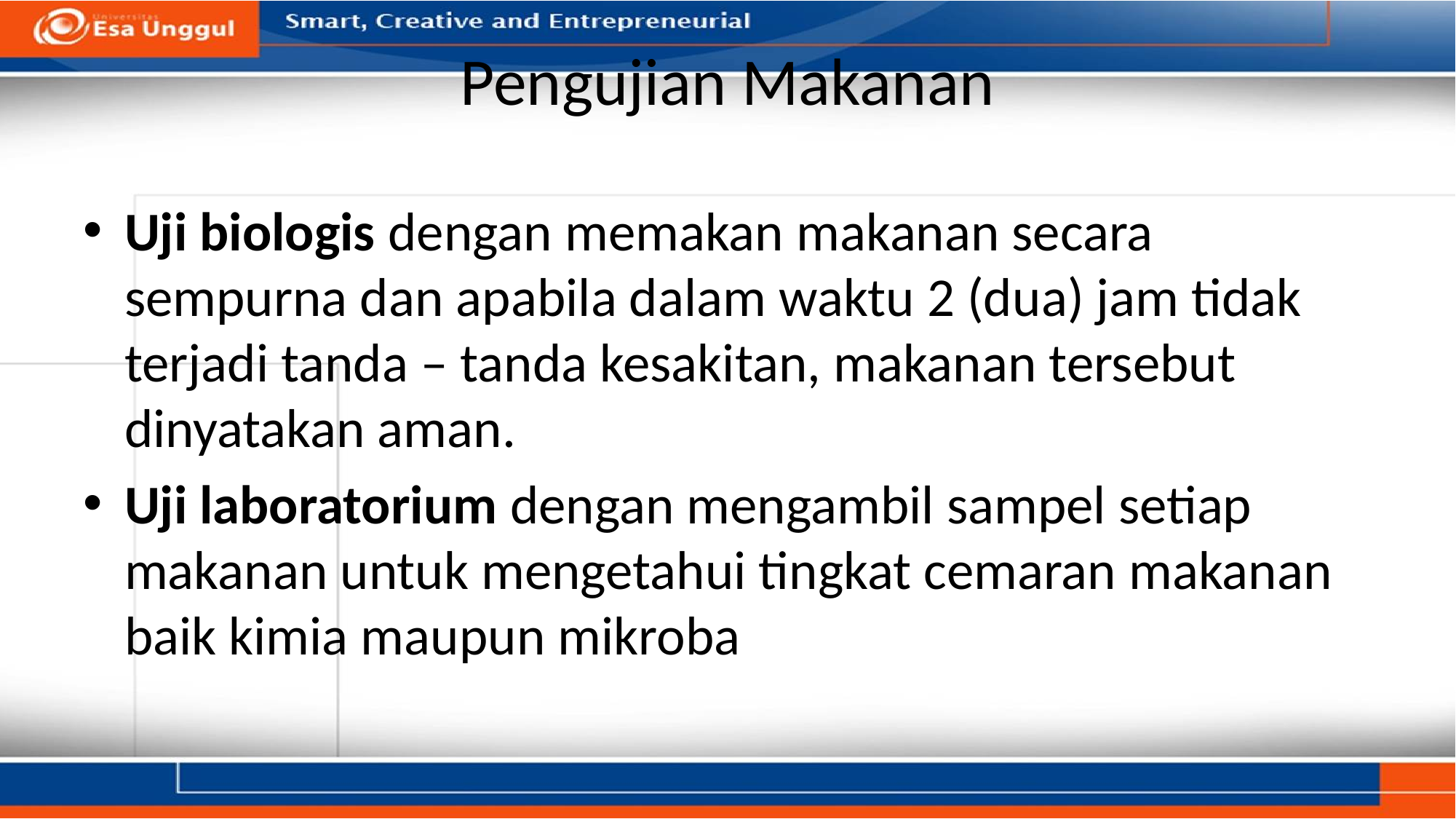

# Pengujian Makanan
Uji biologis dengan memakan makanan secara sempurna dan apabila dalam waktu 2 (dua) jam tidak terjadi tanda – tanda kesakitan, makanan tersebut dinyatakan aman.
Uji laboratorium dengan mengambil sampel setiap makanan untuk mengetahui tingkat cemaran makanan baik kimia maupun mikroba